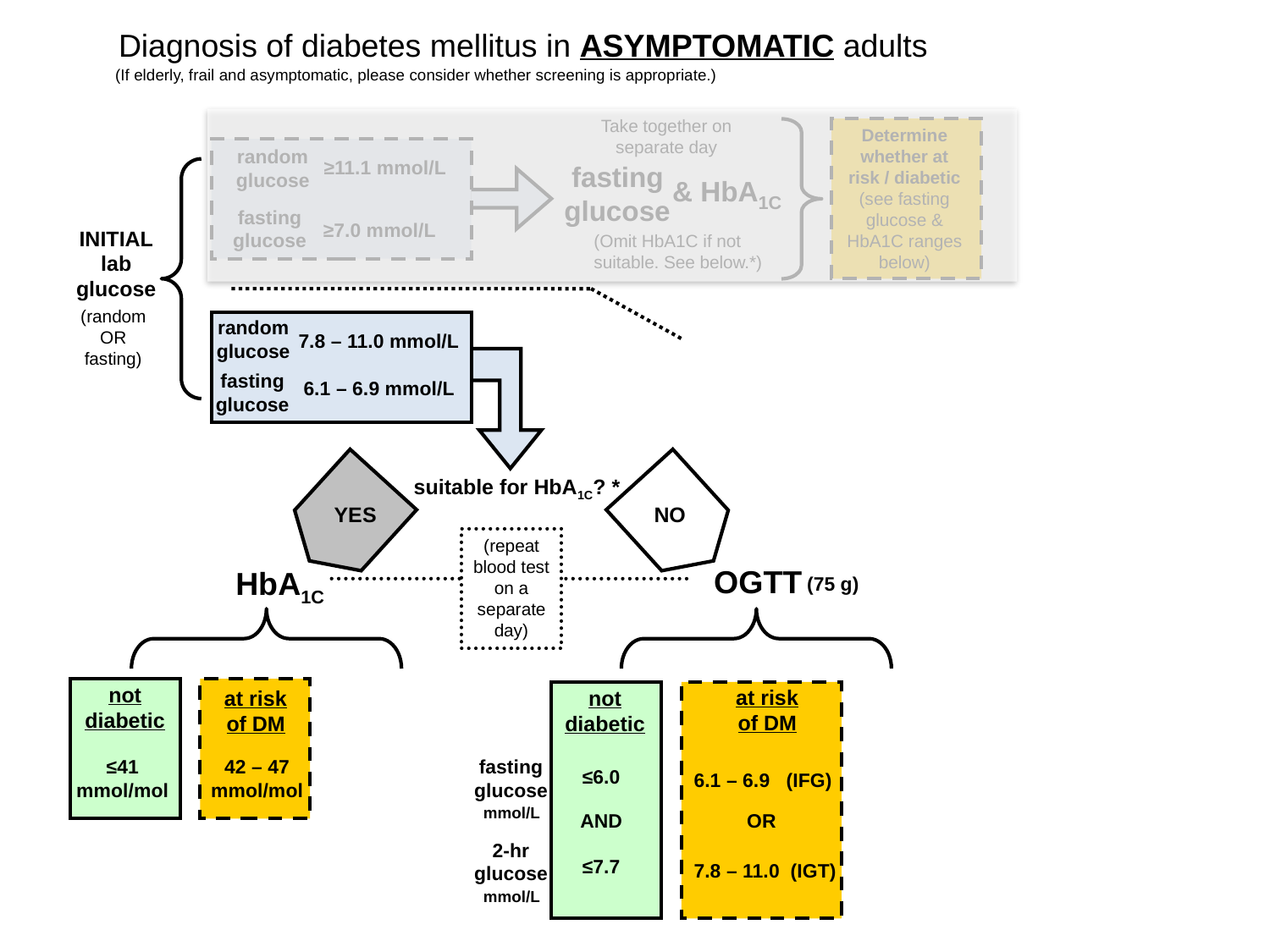

Diagnosis of diabetes mellitus in ASYMPTOMATIC adults
(If elderly, frail and asymptomatic, please consider whether screening is appropriate.)

Take together on
separate day
Determine whether at risk / diabetic
(see fasting glucose & HbA1C ranges below)

random
glucose

≥11.1 mmol/L
fasting
glucose

& HbA1C
fasting
glucose

≥7.0 mmol/L
INITIAL
lab
glucose
(Omit HbA1C if not suitable. See below.*)

(random
OR
fasting)
random
glucose

7.8 – 11.0 mmol/L
fasting
glucose

6.1 – 6.9 mmol/L

suitable for HbA1C? *

YES
NO

(repeat blood test on a separate day)

OGTT
HbA1C
(75 g)

not diabetic
at risk
of DM
not diabetic

at risk
of DM

≤41
mmol/mol
42 – 47
mmol/mol
fasting
glucose
≤6.0
6.1 – 6.9   (IFG)
mmol/L
AND
OR
2-hr
glucose
≤7.7
7.8 – 11.0  (IGT)
mmol/L